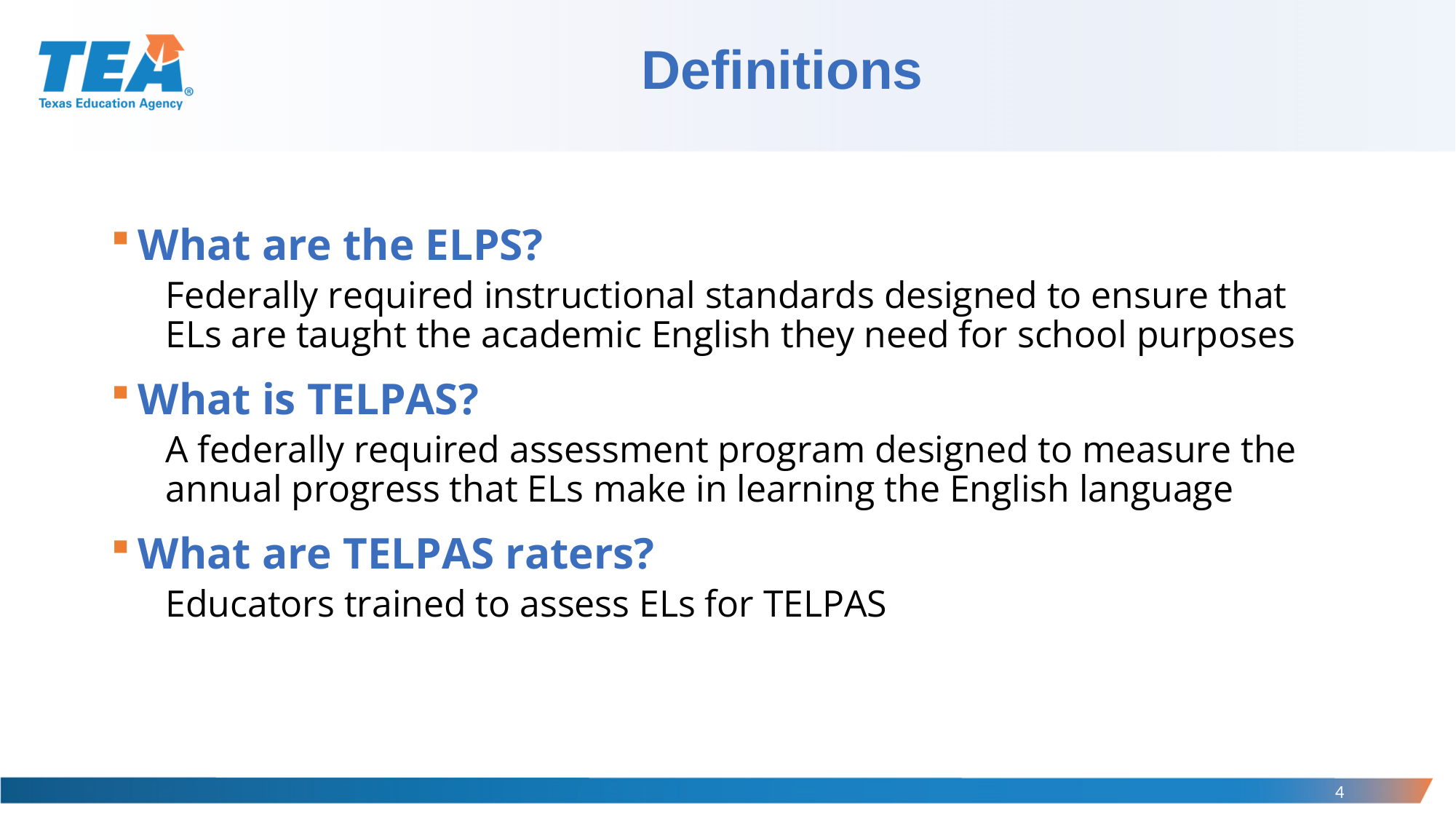

# Definitions
What are the ELPS?
Federally required instructional standards designed to ensure that ELs are taught the academic English they need for school purposes
What is TELPAS?
A federally required assessment program designed to measure the annual progress that ELs make in learning the English language
What are TELPAS raters?
Educators trained to assess ELs for TELPAS
4